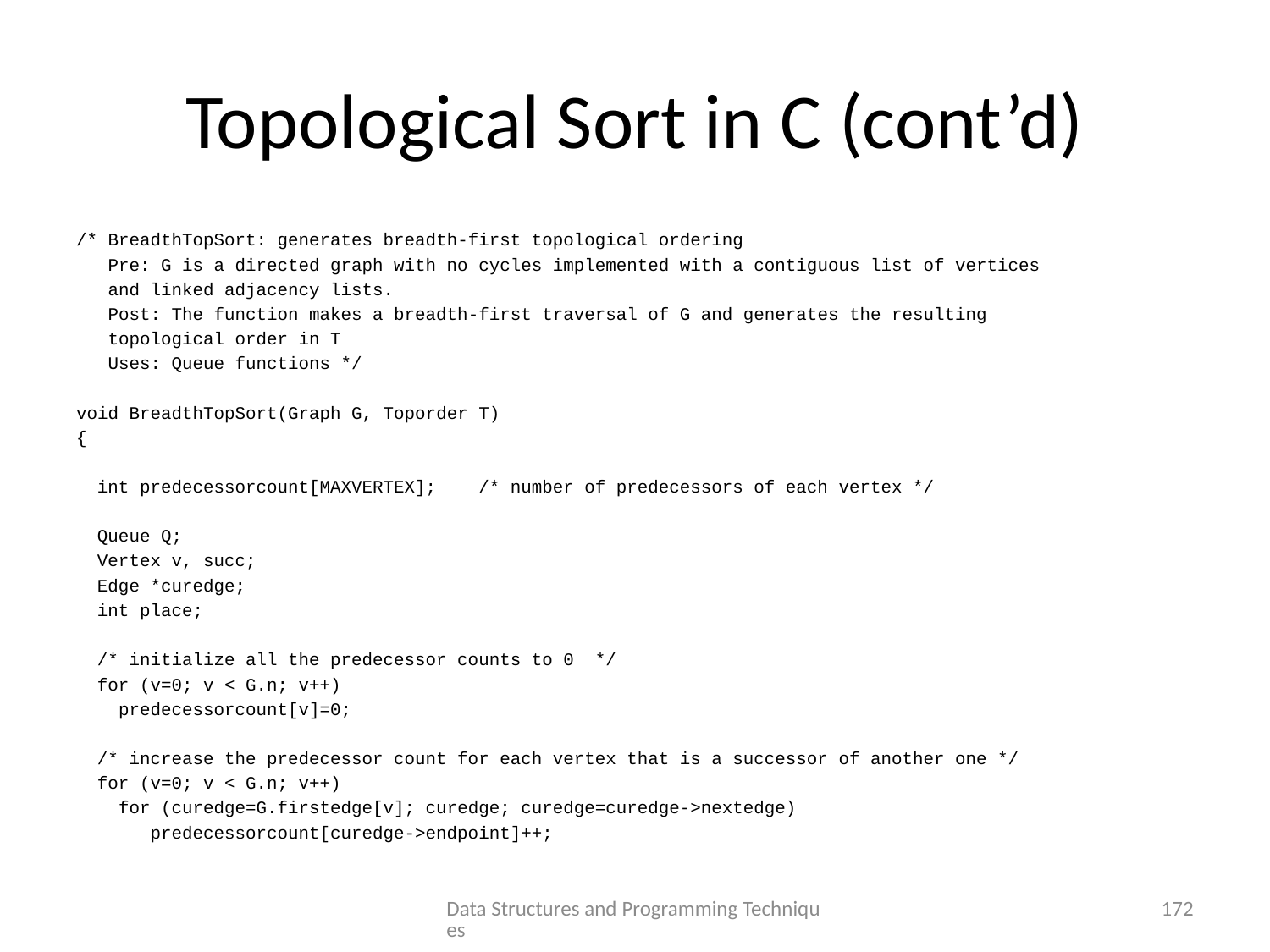

# Topological Sort in C (cont’d)
/* BreadthTopSort: generates breadth-first topological ordering
   Pre: G is a directed graph with no cycles implemented with a contiguous list of vertices
   and linked adjacency lists.
   Post: The function makes a breadth-first traversal of G and generates the resulting
   topological order in T
   Uses: Queue functions */

void BreadthTopSort(Graph G, Toporder T)
{

  int predecessorcount[MAXVERTEX];    /* number of predecessors of each vertex */

  Queue Q;
  Vertex v, succ;
  Edge *curedge;
  int place;

  /* initialize all the predecessor counts to 0  */
  for (v=0; v < G.n; v++)
    predecessorcount[v]=0;

  /* increase the predecessor count for each vertex that is a successor of another one */
  for (v=0; v < G.n; v++)
    for (curedge=G.firstedge[v]; curedge; curedge=curedge->nextedge)
       predecessorcount[curedge->endpoint]++;

Data Structures and Programming Techniques
172